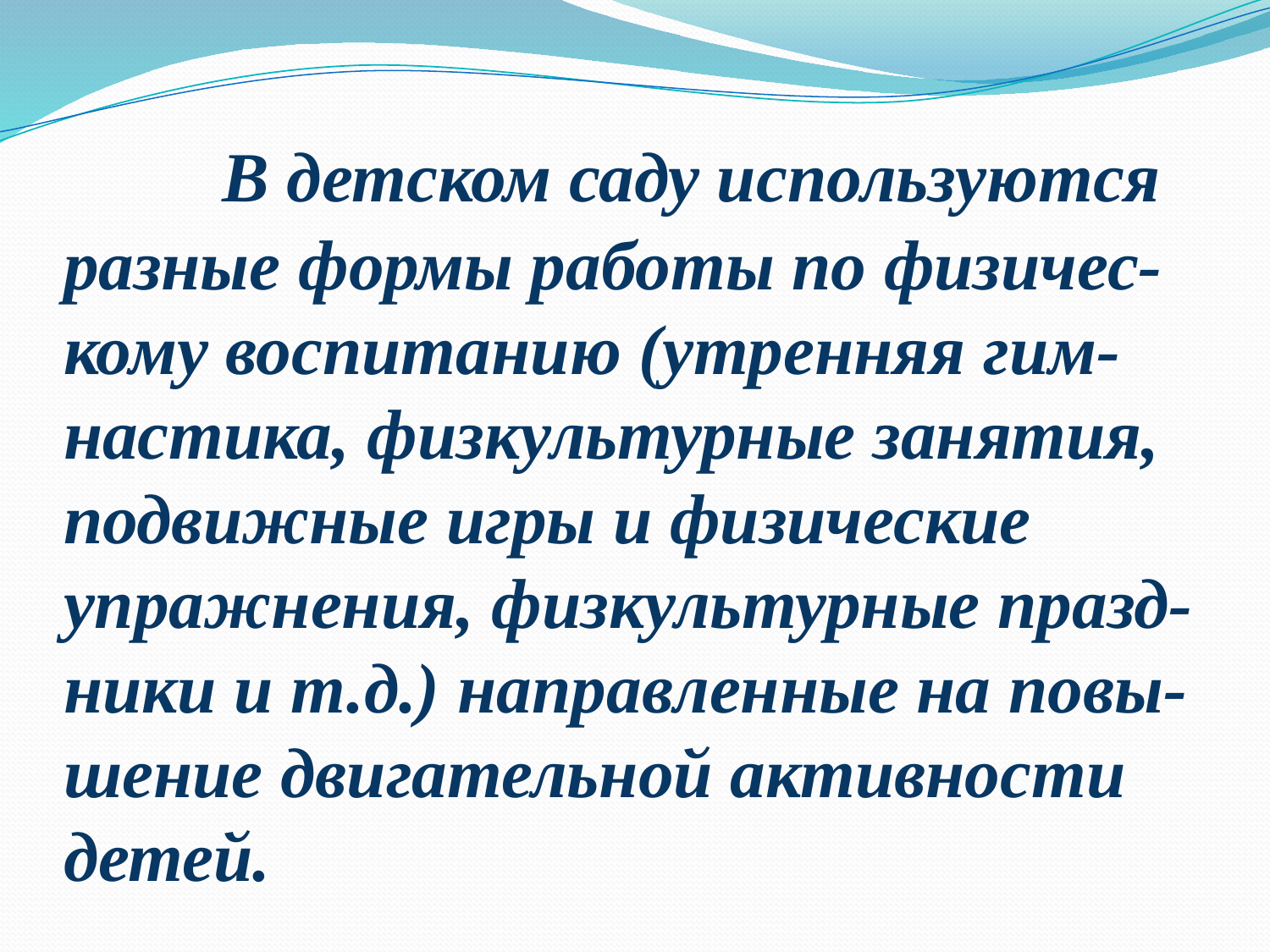

# В детском саду используются разные формы работы по физичес-кому воспитанию (утренняя гим-настика, физкультурные занятия, подвижные игры и физические упражнения, физкультурные празд-ники и т.д.) направленные на повы-шение двигательной активности детей.